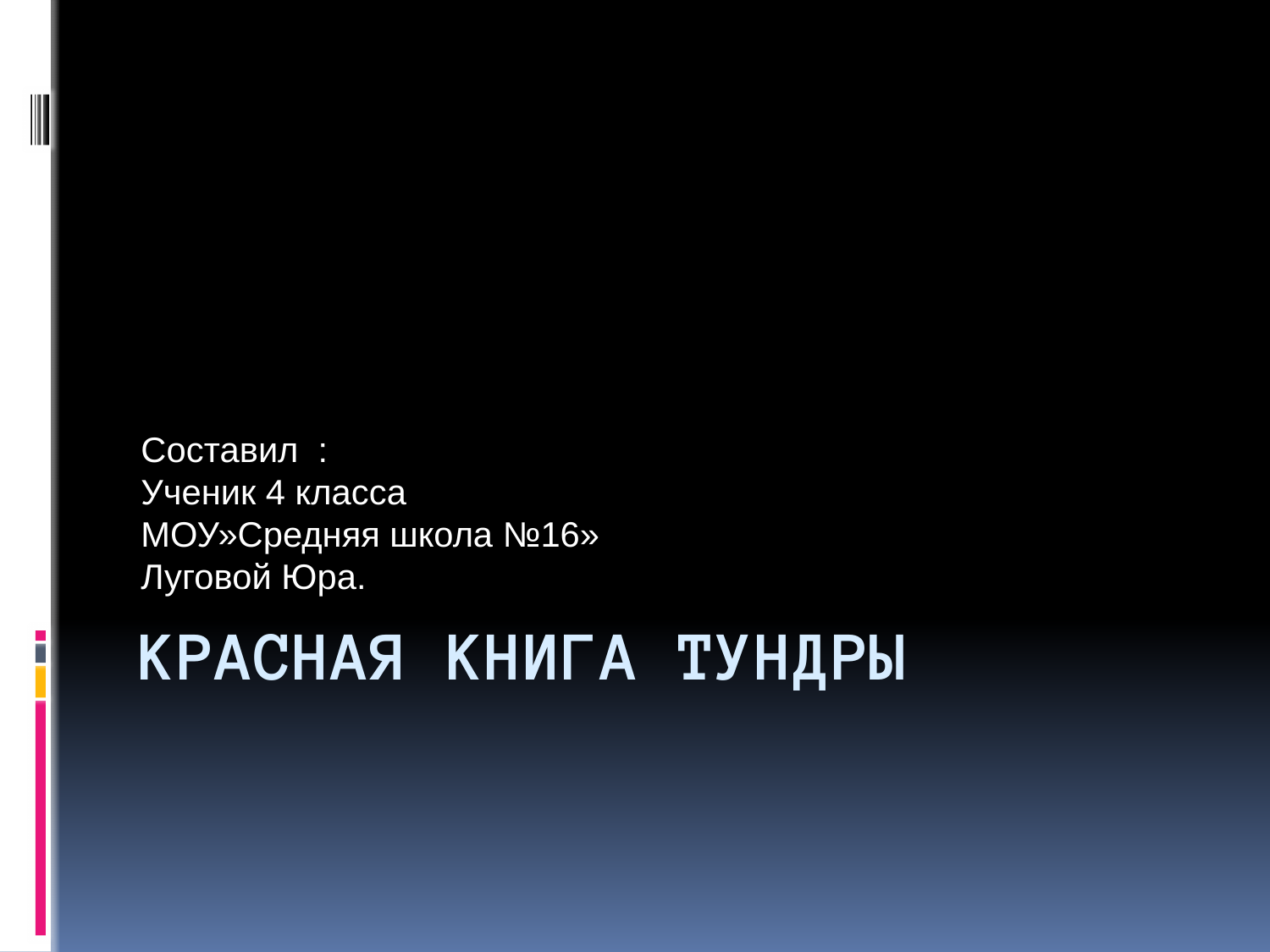

Составил  :
Ученик 4 класса
МОУ»Средняя школа №16»
Луговой Юра.
# КРАСНАЯ КНИГА ТУНДРЫ